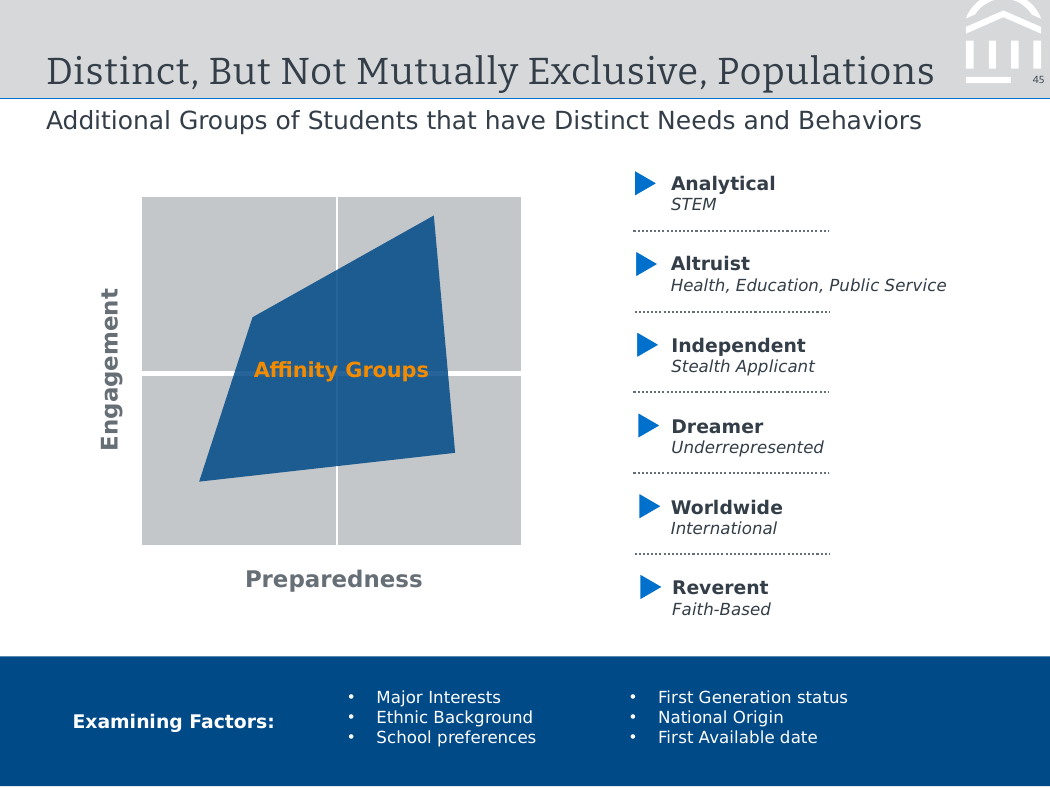

# Distinct, But Not Mutually Exclusive, Populations
Additional Groups of Students that have Distinct Needs and Behaviors

Analytical STEM

Altruist                                   Health, Education, Public Service

Independent  Stealth Applicant

Dreamer  Underrepresented

Worldwide  International

Reverent  Faith-Based

|  |  |
| --- | --- |
|  |  |

Engagement
Affinity Groups
Preparedness
Major Interests
Ethnic Background
School preferences
First Generation status
National Origin
First Available date
Examining Factors: